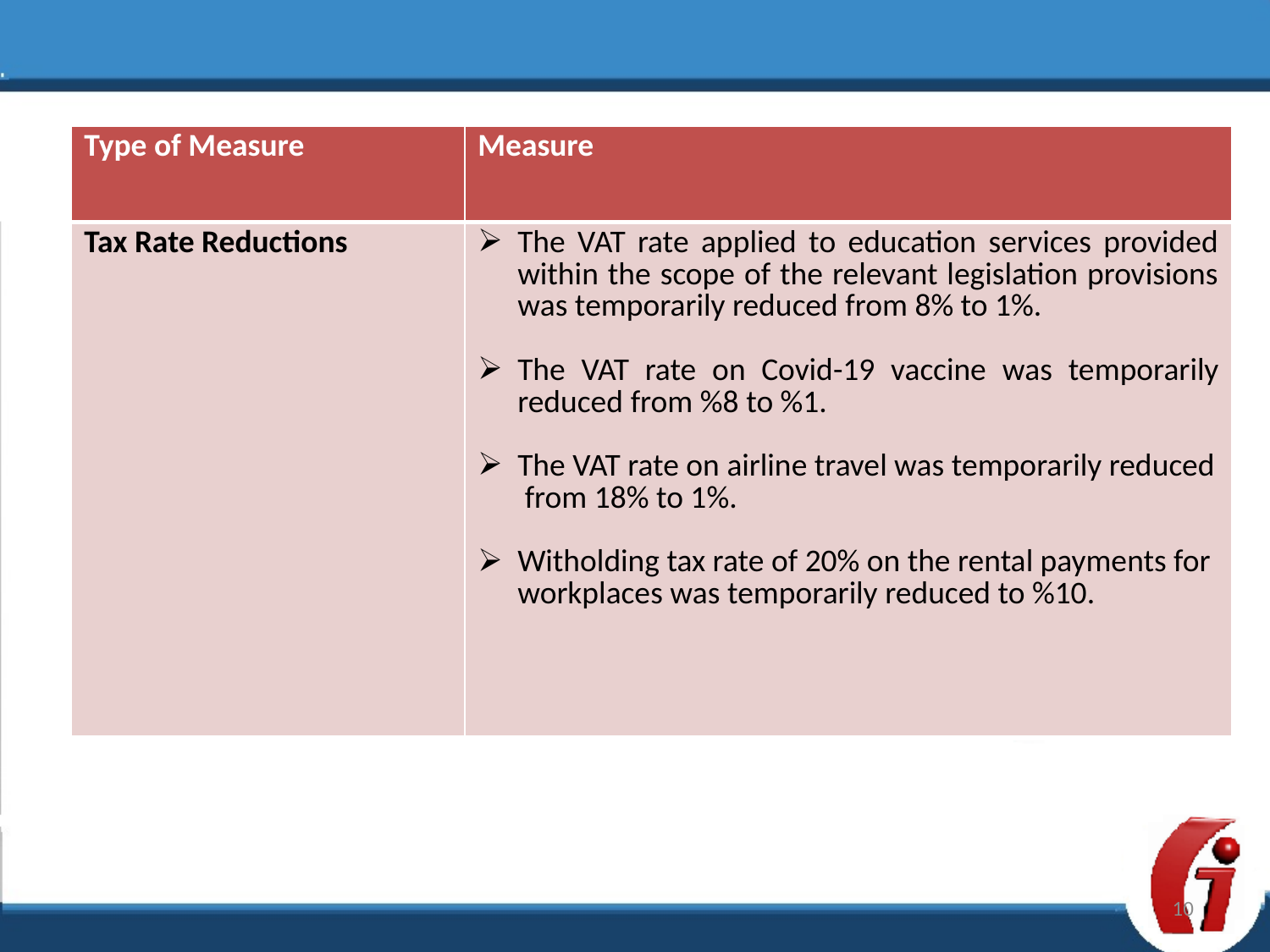

| Type of Measure | Measure |
| --- | --- |
| Tax Rate Reductions | The VAT rate applied to education services provided within the scope of the relevant legislation provisions was temporarily reduced from 8% to 1%. The VAT rate on Covid-19 vaccine was temporarily reduced from %8 to %1. The VAT rate on airline travel was temporarily reduced from 18% to 1%. Witholding tax rate of 20% on the rental payments for workplaces was temporarily reduced to %10. |

10